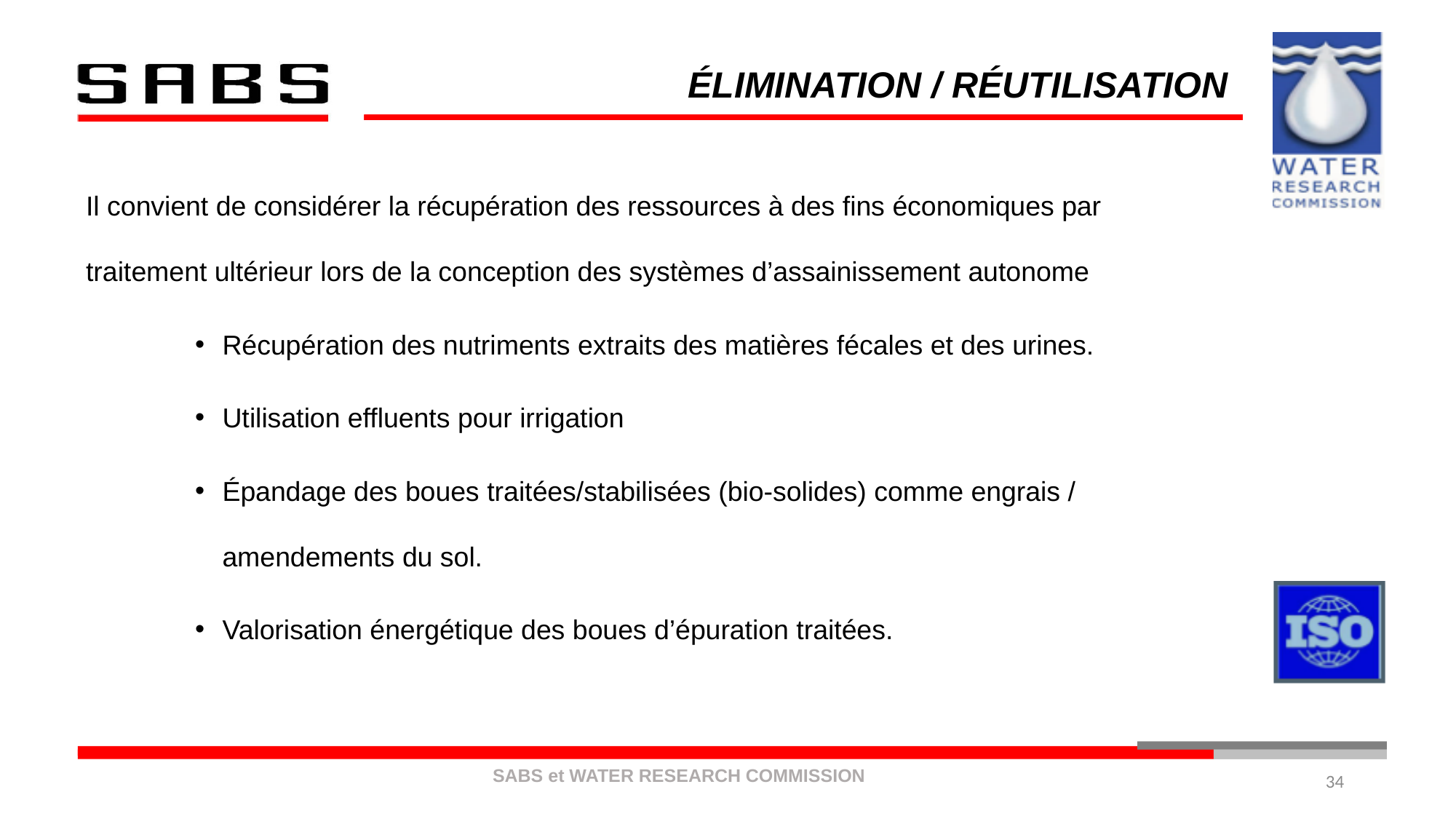

# ÉLIMINATION / RÉUTILISATION

Il convient de considérer la récupération des ressources à des fins économiques par traitement ultérieur lors de la conception des systèmes d’assainissement autonome
Récupération des nutriments extraits des matières fécales et des urines.
Utilisation effluents pour irrigation
Épandage des boues traitées/stabilisées (bio-solides) comme engrais / amendements du sol.
Valorisation énergétique des boues d’épuration traitées.

34